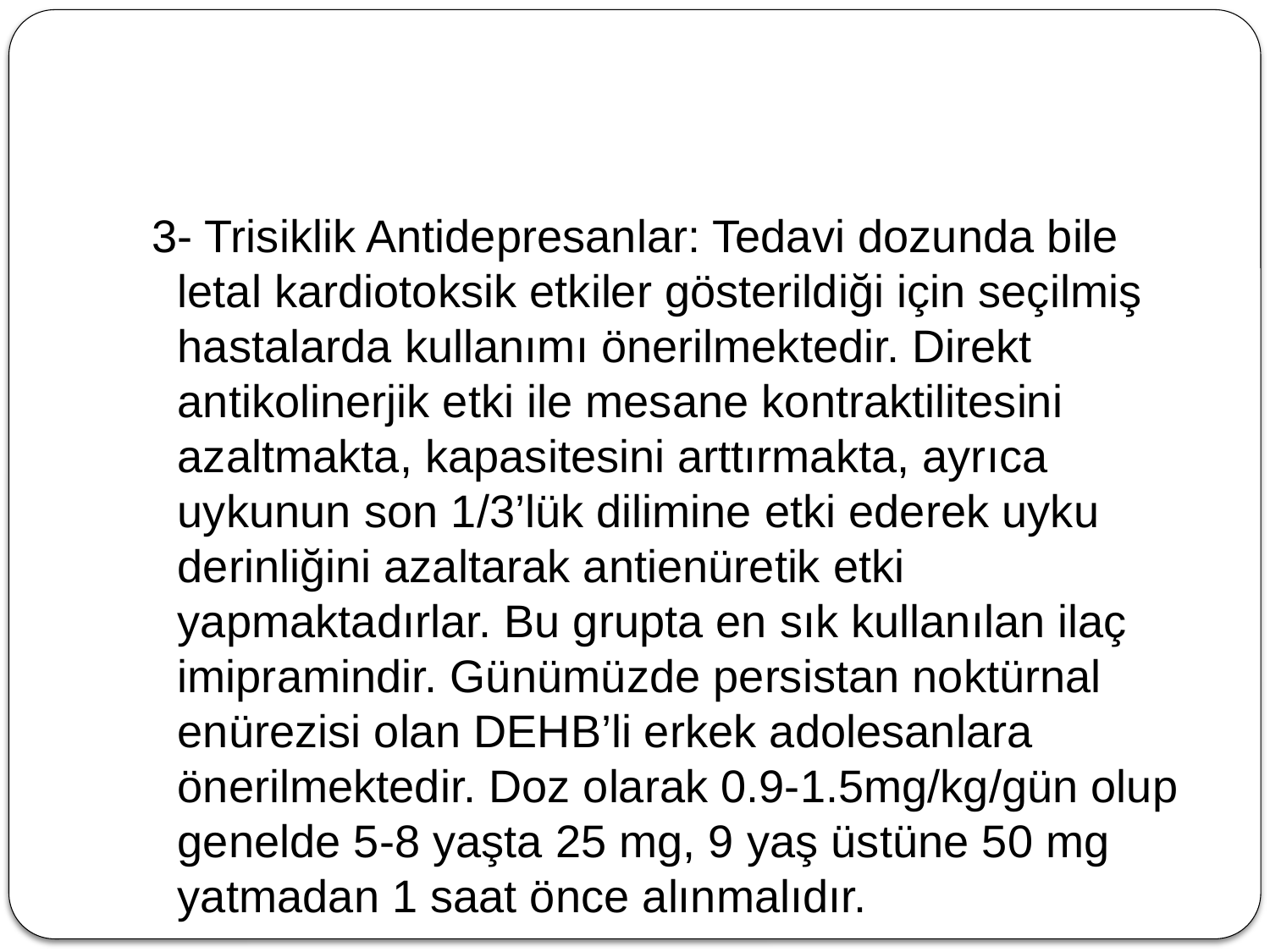

#
 3- Trisiklik Antidepresanlar: Tedavi dozunda bile letal kardiotoksik etkiler gösterildiği için seçilmiş hastalarda kullanımı önerilmektedir. Direkt antikolinerjik etki ile mesane kontraktilitesini azaltmakta, kapasitesini arttırmakta, ayrıca uykunun son 1/3’lük dilimine etki ederek uyku derinliğini azaltarak antienüretik etki yapmaktadırlar. Bu grupta en sık kullanılan ilaç imipramindir. Günümüzde persistan noktürnal enürezisi olan DEHB’li erkek adolesanlara önerilmektedir. Doz olarak 0.9-1.5mg/kg/gün olup genelde 5-8 yaşta 25 mg, 9 yaş üstüne 50 mg yatmadan 1 saat önce alınmalıdır.